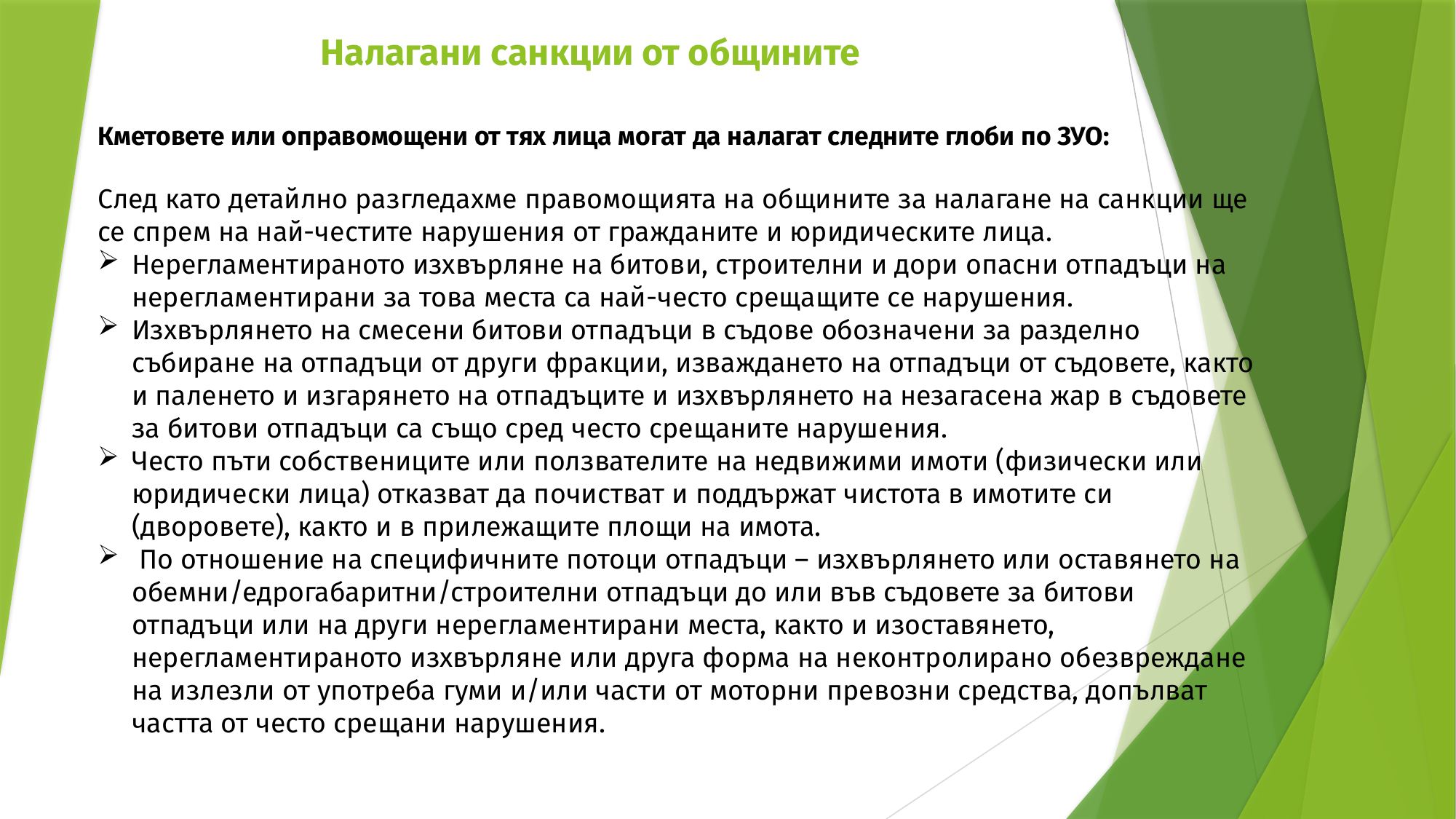

# Налагани санкции от общините
Кметовете или оправомощени от тях лица могат да налагат следните глоби по ЗУО:

След като детайлно разгледахме правомощията на общините за налагане на санкции ще се спрем на най-честите нарушения от гражданите и юридическите лица.
Нерегламентираното изхвърляне на битови, строителни и дори опасни отпадъци на нерегламентирани за това места са най-често срещащите се нарушения.
Изхвърлянето на смесени битови отпадъци в съдове обозначени за разделно събиране на отпадъци от други фракции, изваждането на отпадъци от съдовете, както и паленето и изгарянето на отпадъците и изхвърлянето на незагасена жар в съдовете за битови отпадъци са също сред често срещаните нарушения.
Често пъти собствениците или ползвателите на недвижими имоти (физически или юридически лица) отказват да почистват и поддържат чистота в имотите си (дворовете), както и в прилежащите площи на имота.
 По отношение на специфичните потоци отпадъци – изхвърлянето или оставянето на обемни/едрогабаритни/строителни отпадъци до или във съдовете за битови отпадъци или на други нерегламентирани места, както и изоставянето, нерегламентираното изхвърляне или друга форма на неконтролирано обезвреждане на излезли от употреба гуми и/или части от моторни превозни средства, допълват частта от често срещани нарушения.